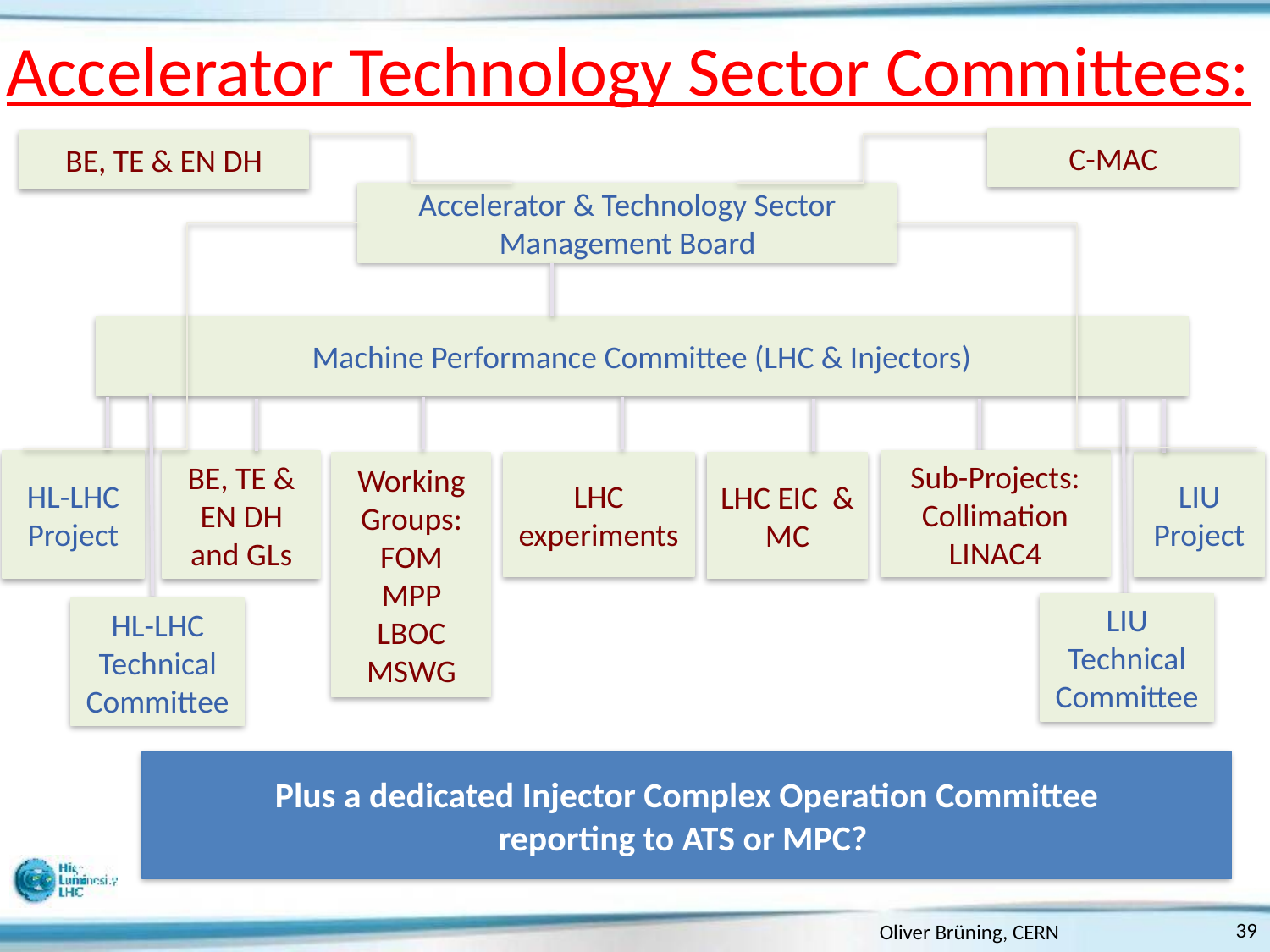

# Accelerator Technology Sector Committees:
C-MAC
BE, TE & EN DH
Accelerator & Technology Sector Management Board
Machine Performance Committee (LHC & Injectors)
HL-LHC Project
BE, TE & EN DH and GLs
Sub-Projects:
Collimation
LINAC4
LIU Project
Working Groups:
FOM
MPP
LBOC
MSWG
LHC experiments
LHC EIC  & MC
LIU Technical Committee
HL-LHC Technical Committee
Plus a dedicated Injector Complex Operation Committee
reporting to ATS or MPC?
39